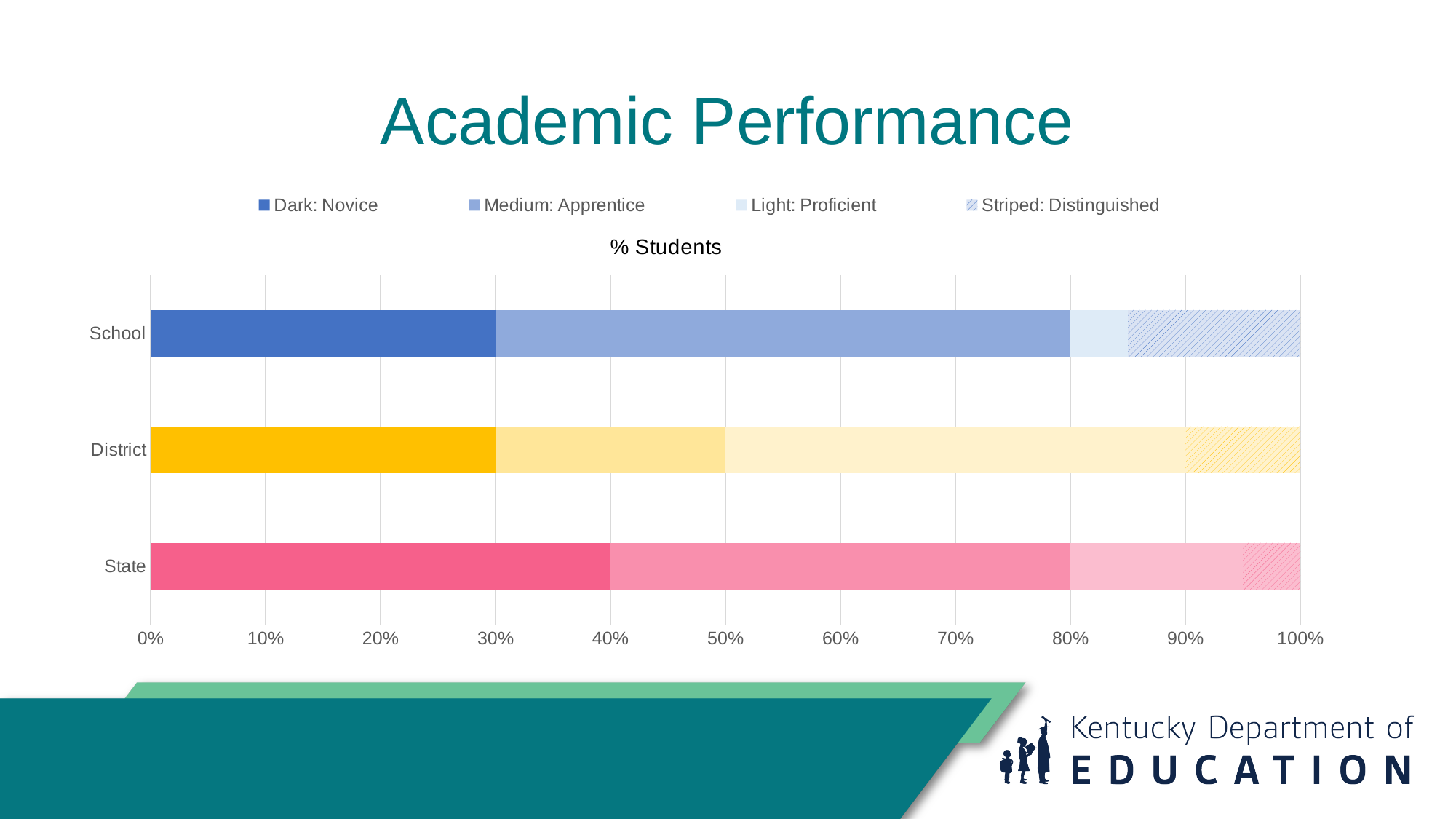

# Academic Performance

### Chart: % Students

| Category | Dark: Novice | Medium: Apprentice | Light: Proficient | Striped: Distinguished |
|---|---|---|---|---|
| State | 40.0 | 40.0 | 15.0 | 5.0 |
| District | 30.0 | 20.0 | 40.0 | 10.0 |
| School | 30.0 | 50.0 | 5.0 | 15.0 |